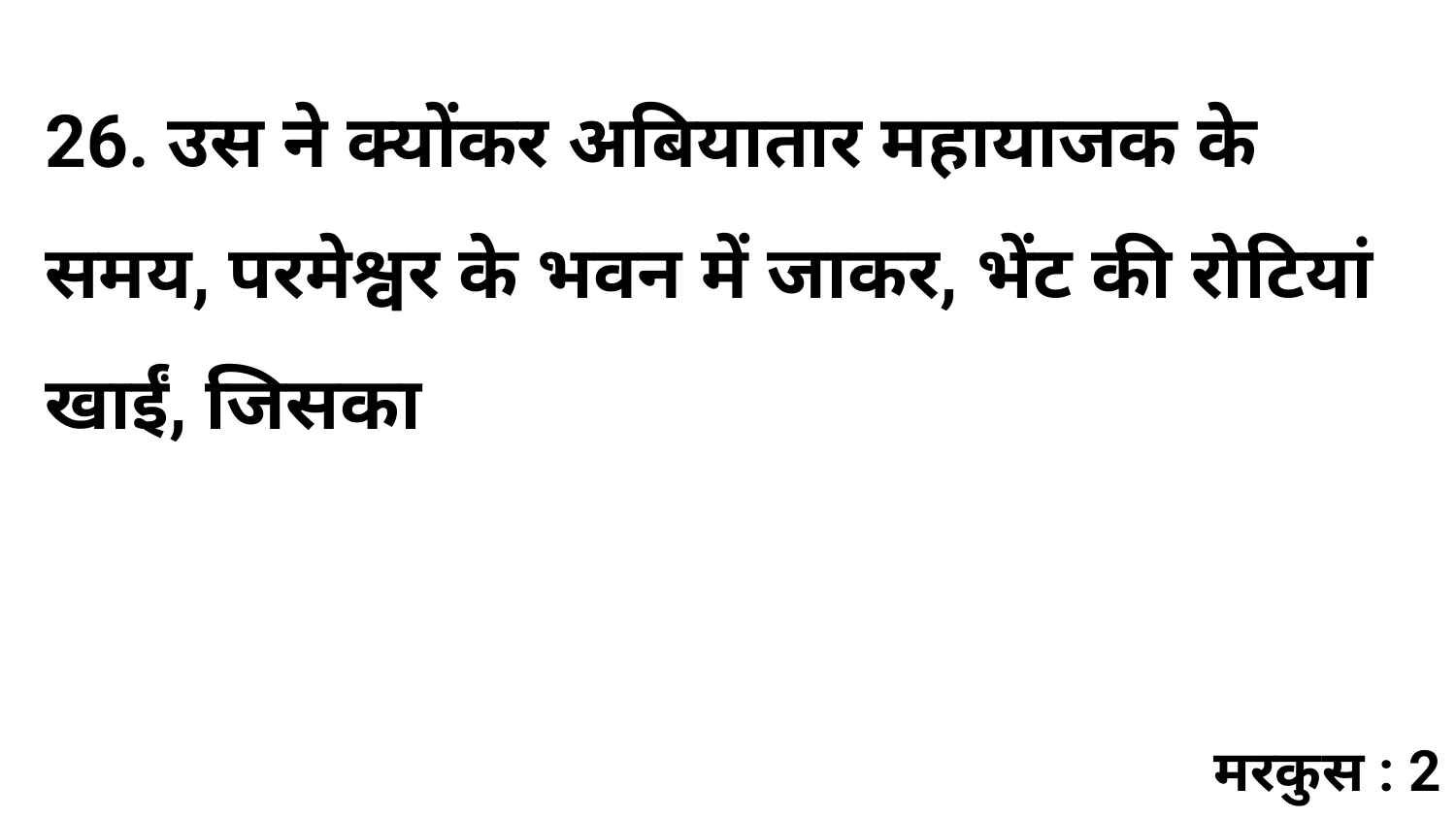

26. उस ने क्योंकर अबियातार महायाजक के समय, परमेश्वर के भवन में जाकर, भेंट की रोटियां खाईं, जिसका
मरकुस : 2